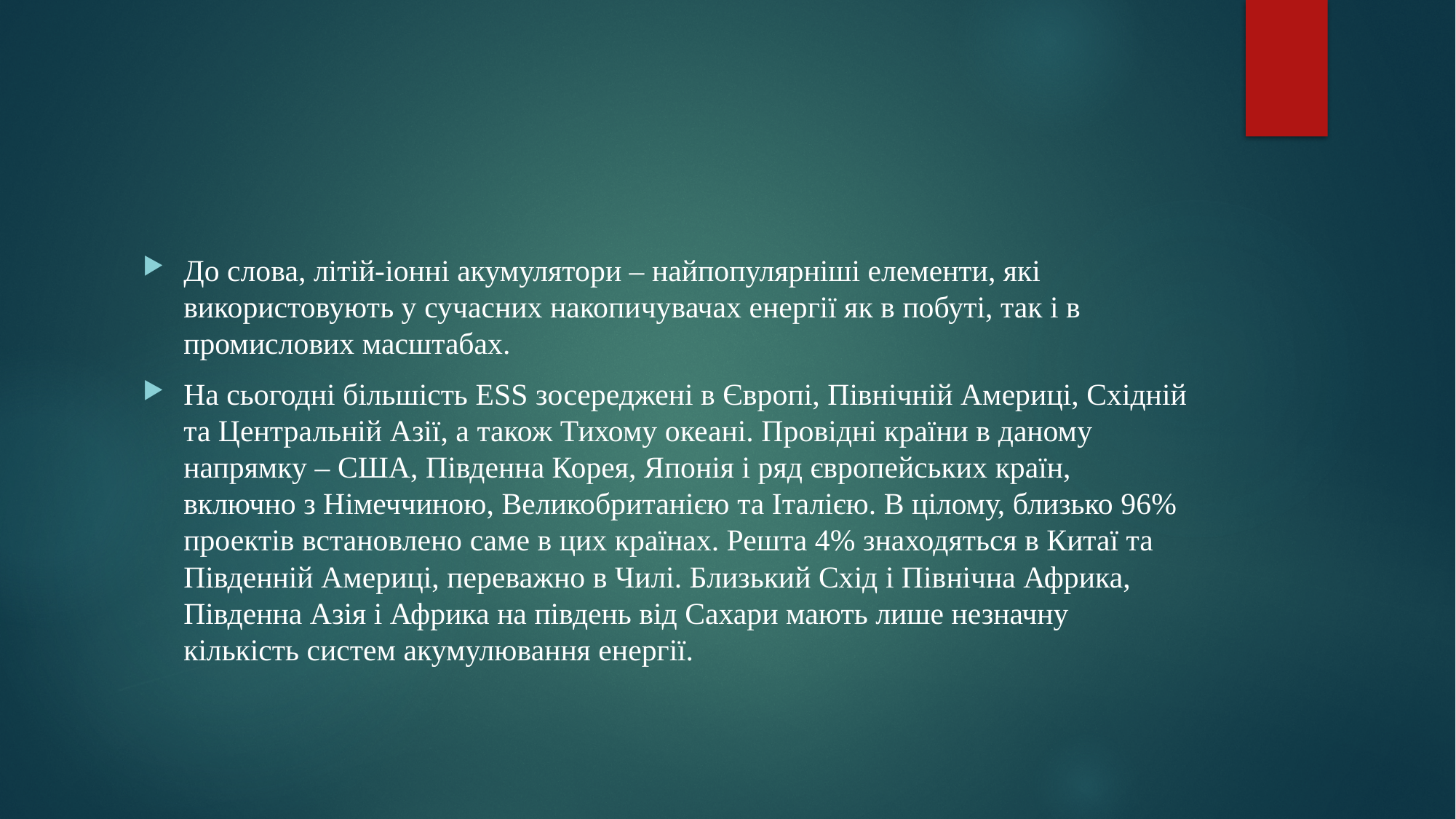

До слова, літій-іонні акумулятори – найпопулярніші елементи, які використовують у сучасних накопичувачах енергії як в побуті, так і в промислових масштабах.
На сьогодні більшість ESS зосереджені в Європі, Північній Америці, Східній та Центральній Азії, а також Тихому океані. Провідні країни в даному напрямку – США, Південна Корея, Японія і ряд європейських країн, включно з Німеччиною, Великобританією та Італією. В цілому, близько 96% проектів встановлено саме в цих країнах. Решта 4% знаходяться в Китаї та Південній Америці, переважно в Чилі. Близький Схід і Північна Африка, Південна Азія і Африка на південь від Сахари мають лише незначну кількість систем акумулювання енергії.